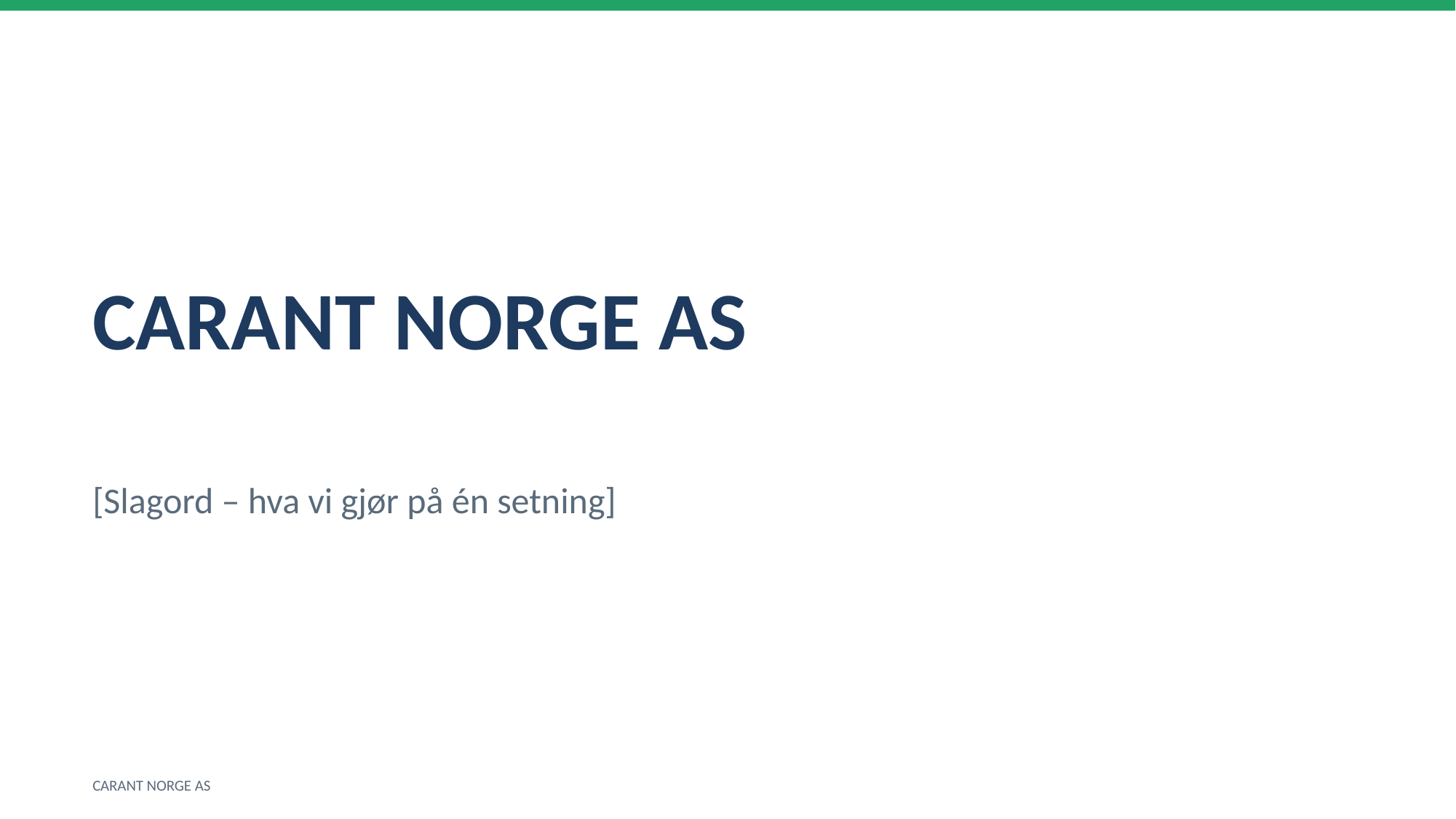

CARANT NORGE AS
[Slagord – hva vi gjør på én setning]
CARANT NORGE AS